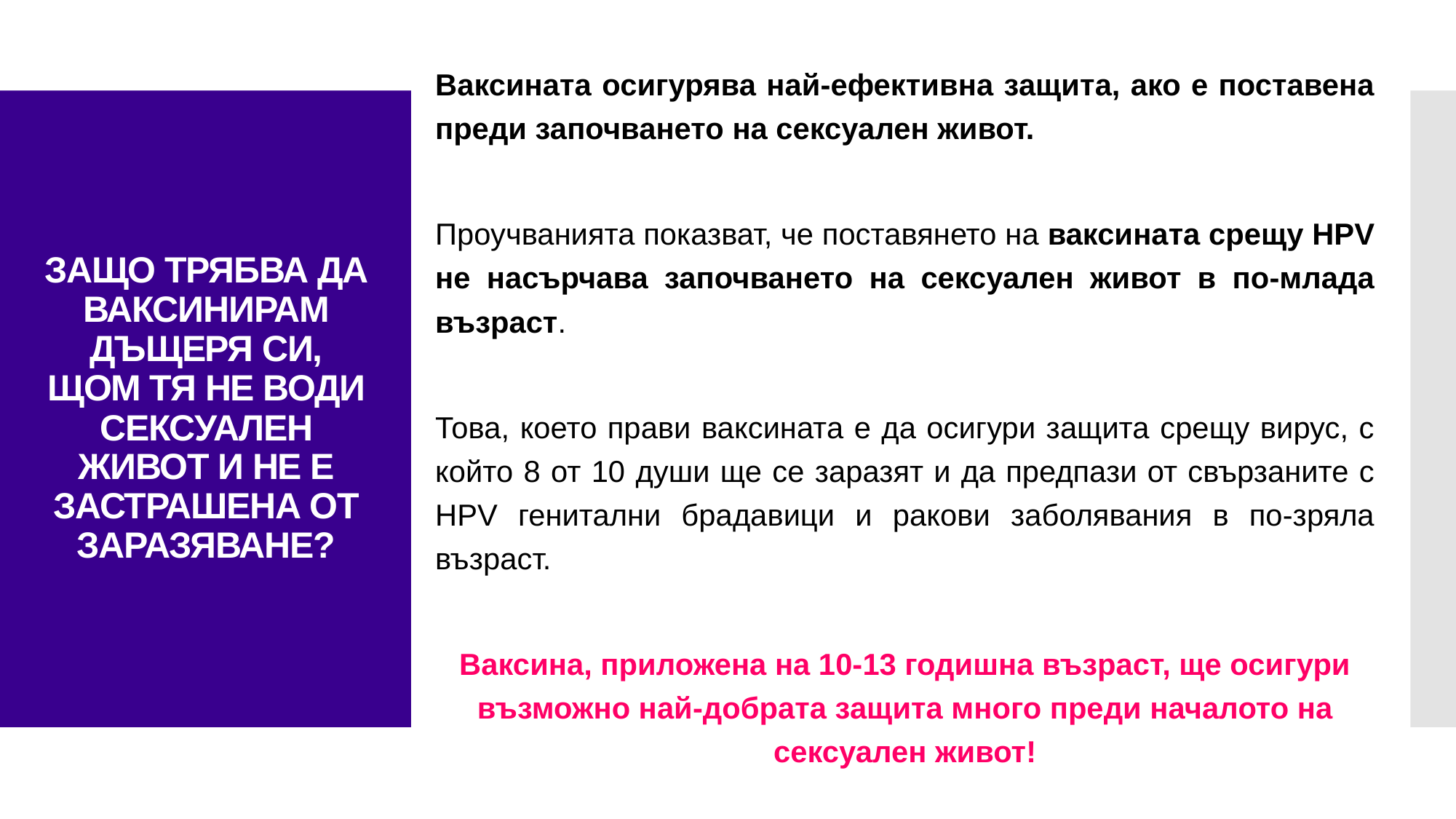

Ваксината осигурява най-ефективна защита, ако е поставена преди започването на сексуален живот.

Проучванията показват, че поставянето на ваксината срещу HPV не насърчава започването на сексуален живот в по-млада възраст.

Това, което прави ваксината е да осигури защита срещу вирус, с който 8 от 10 души ще се заразят и да предпази от свързаните с HPV генитални брадавици и ракови заболявания в по-зряла възраст.

Ваксина, приложена на 10-13 годишна възраст, ще осигури възможно най-добрата защита много преди началото на сексуален живот!
# ЗАЩО ТРЯБВА ДА ВАКСИНИРАМ ДЪЩЕРЯ СИ, ЩОМ ТЯ НЕ ВОДИ СЕКСУАЛЕН ЖИВОТ И НЕ Е ЗАСТРАШЕНА ОТ ЗАРАЗЯВАНЕ?